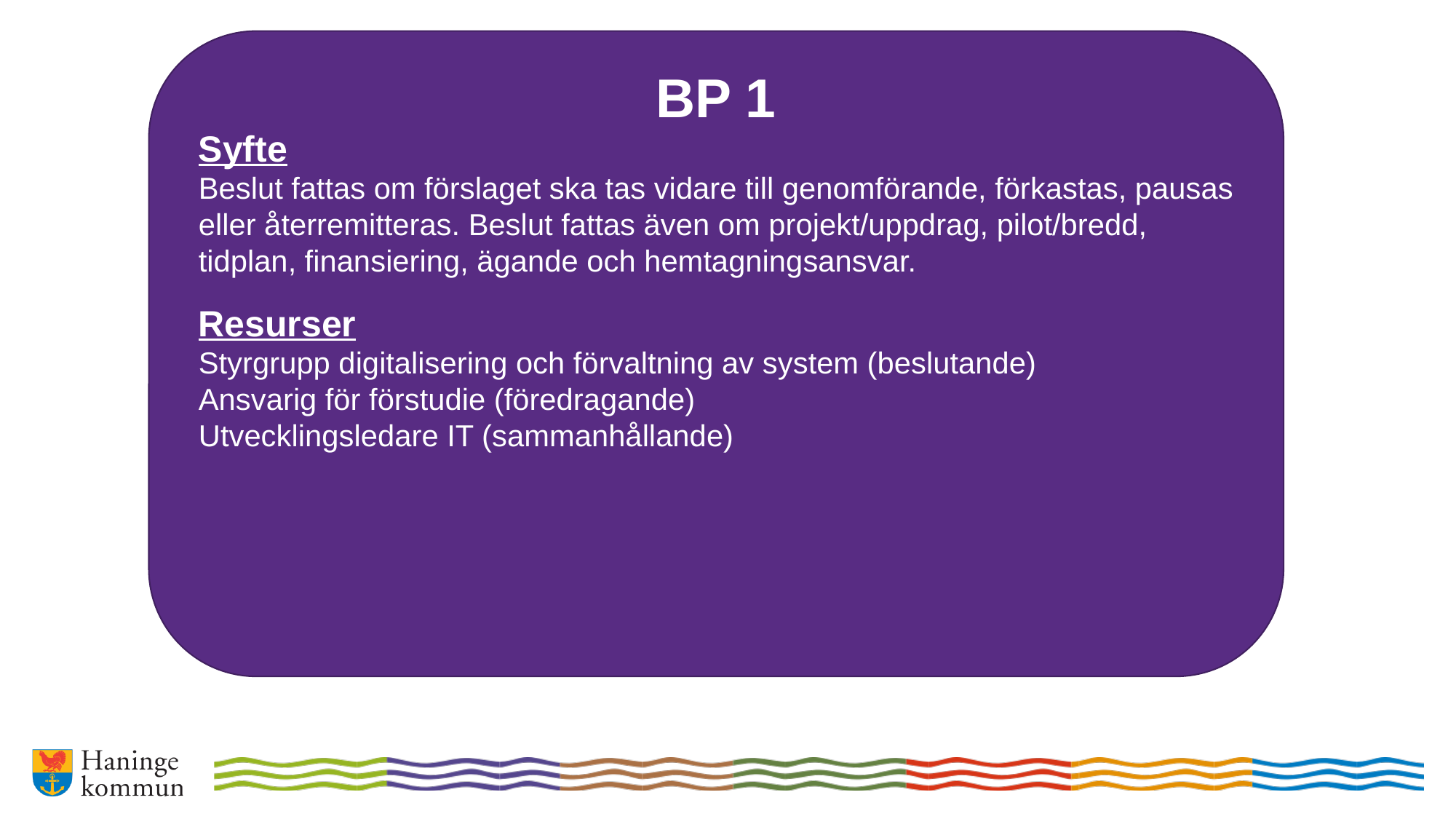

BP 1
Syfte
Beslut fattas om förslaget ska tas vidare till genomförande, förkastas, pausas eller återremitteras. Beslut fattas även om projekt/uppdrag, pilot/bredd, tidplan, finansiering, ägande och hemtagningsansvar.

Resurser
Styrgrupp digitalisering och förvaltning av system (beslutande)
Ansvarig för förstudie (föredragande)
Utvecklingsledare IT (sammanhållande)